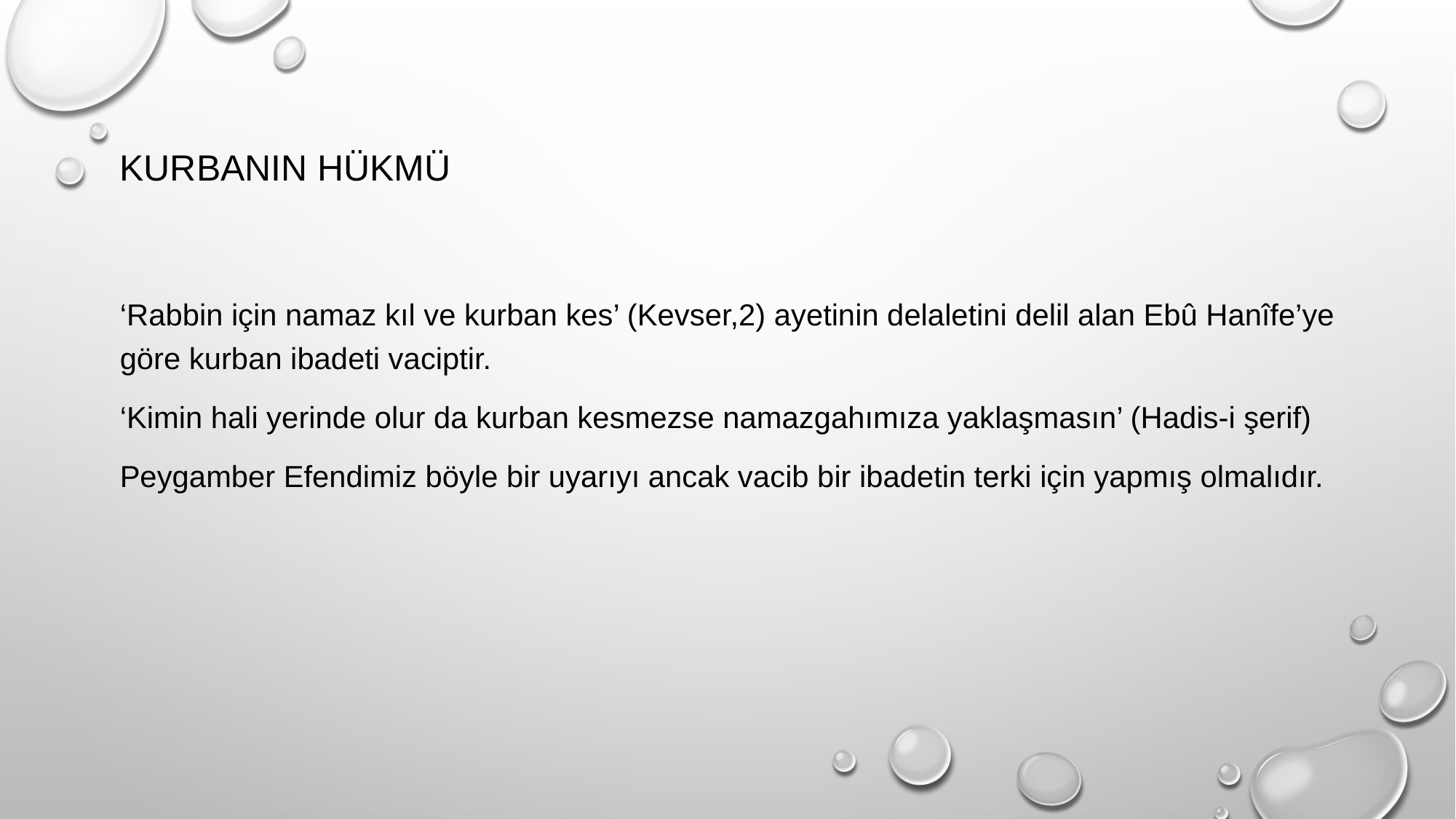

# Kurbanın hükmü
‘Rabbin için namaz kıl ve kurban kes’ (Kevser,2) ayetinin delaletini delil alan Ebû Hanîfe’ye göre kurban ibadeti vaciptir.
‘Kimin hali yerinde olur da kurban kesmezse namazgahımıza yaklaşmasın’ (Hadis-i şerif)
Peygamber Efendimiz böyle bir uyarıyı ancak vacib bir ibadetin terki için yapmış olmalıdır.